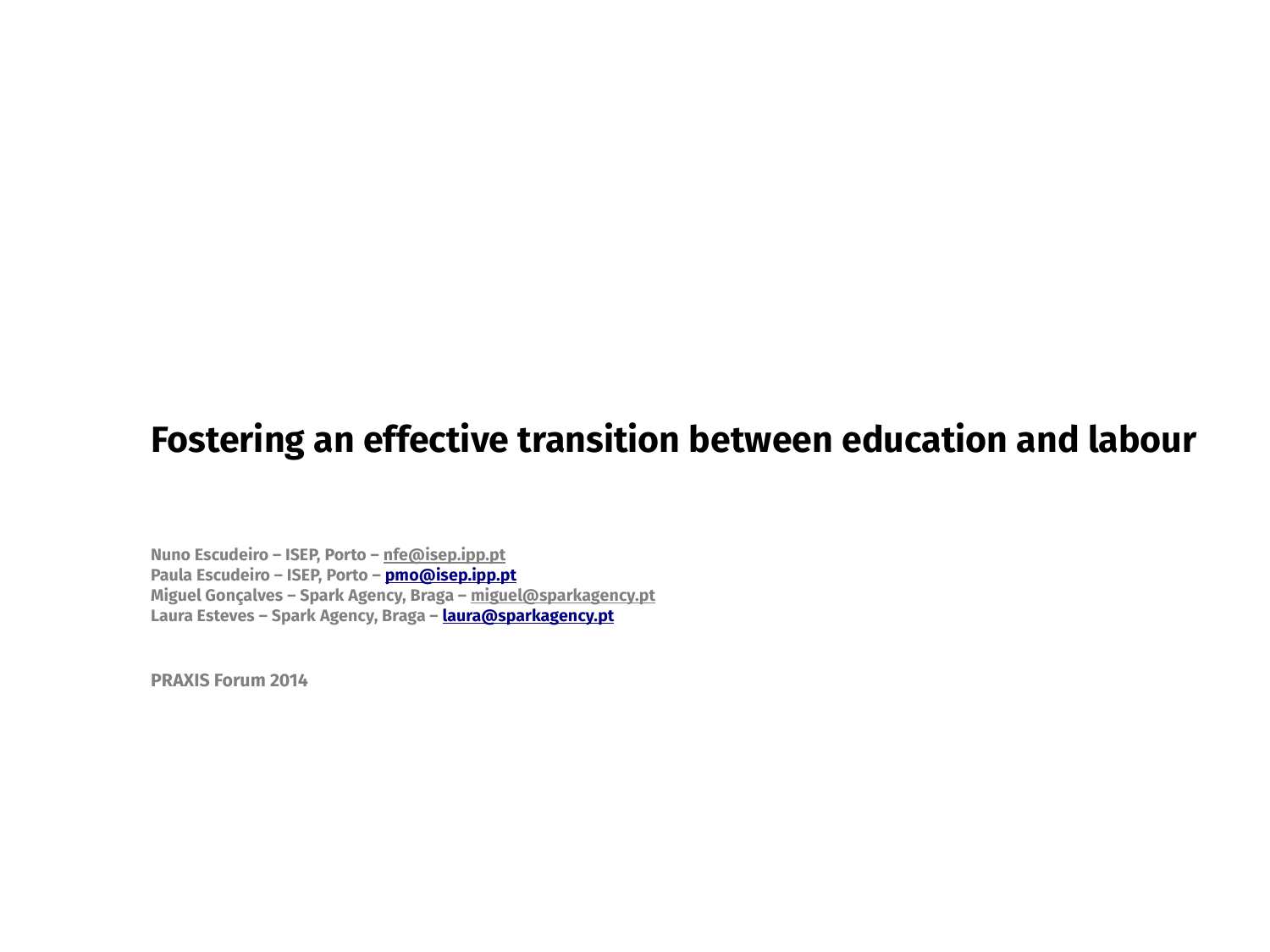

# Fostering an effective transition between education and labour Nuno Escudeiro – ISEP, Porto – nfe@isep.ipp.pt Paula Escudeiro – ISEP, Porto – pmo@isep.ipp.pt Miguel Gonçalves – Spark Agency, Braga – miguel@sparkagency.pt Laura Esteves – Spark Agency, Braga – laura@sparkagency.pt PRAXIS Forum 2014